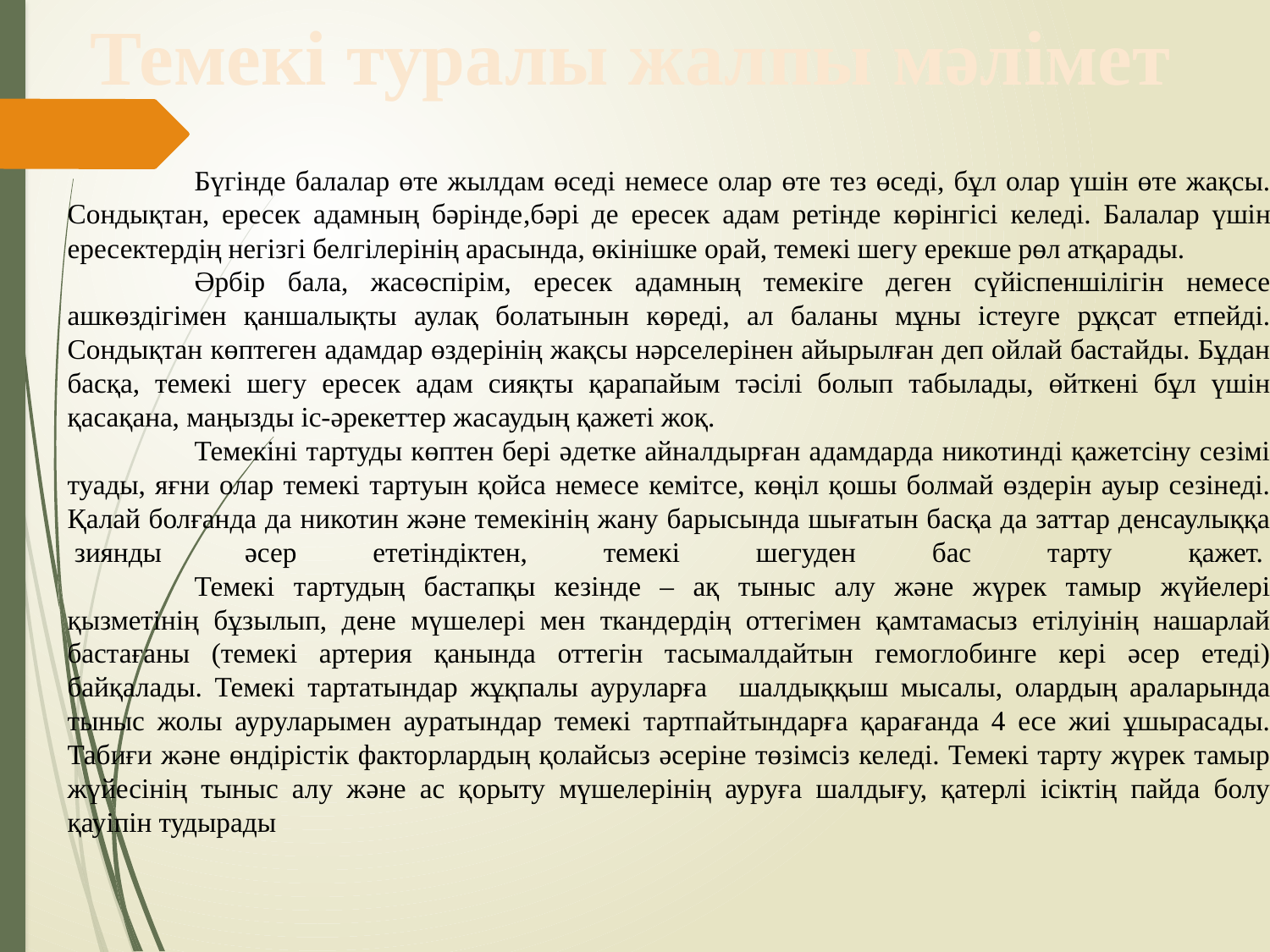

Темекі туралы жалпы мәлімет
	Бүгінде балалар өте жылдам өседі немесе олар өте тез өседі, бұл олар үшін өте жақсы. Сондықтан, ересек адамның бәрінде,бәрі де ересек адам ретінде көрінгісі келеді. Балалар үшін ересектердің негізгі белгілерінің арасында, өкінішке орай, темекі шегу ерекше рөл атқарады.
	Әрбір бала, жасөспірім, ересек адамның темекіге деген сүйіспеншілігін немесе ашкөздігімен қаншалықты аулақ болатынын көреді, ал баланы мұны істеуге рұқсат етпейді. Сондықтан көптеген адамдар өздерінің жақсы нәрселерінен айырылған деп ойлай бастайды. Бұдан басқа, темекі шегу ересек адам сияқты қарапайым тәсілі болып табылады, өйткені бұл үшін қасақана, маңызды іс-әрекеттер жасаудың қажеті жоқ.
	Темекіні тартуды көптен бері әдетке айналдырған адамдарда никотинді қажетсіну сезімі туады, яғни олар темекі тартуын қойса немесе кемітсе, көңіл қошы болмай өздерін ауыр сезінеді. Қалай болғанда да никотин және темекінің жану барысында шығатын басқа да заттар денсаулыққа  зиянды  әсер ететіндіктен, темекі шегуден бас тарту қажет. 
	Темекі тартудың бастапқы кезінде – ақ тыныс алу және жүрек тамыр жүйелері қызметінің бұзылып, дене мүшелері мен ткандердің оттегімен қамтамасыз етілуінің нашарлай бастағаны (темекі артерия қанында оттегін тасымалдайтын гемоглобинге кері әсер етеді) байқалады. Темекі тартатындар жұқпалы ауруларға   шалдыққыш мысалы, олардың араларында тыныс жолы ауруларымен ауратындар темекі тартпайтындарға қарағанда 4 есе жиі ұшырасады. Табиғи және өндірістік факторлардың қолайсыз әсеріне төзімсіз келеді. Темекі тарту жүрек тамыр жүйесінің тыныс алу және ас қорыту мүшелерінің ауруға шалдығу, қатерлі ісіктің пайда болу қауіпін тудырады